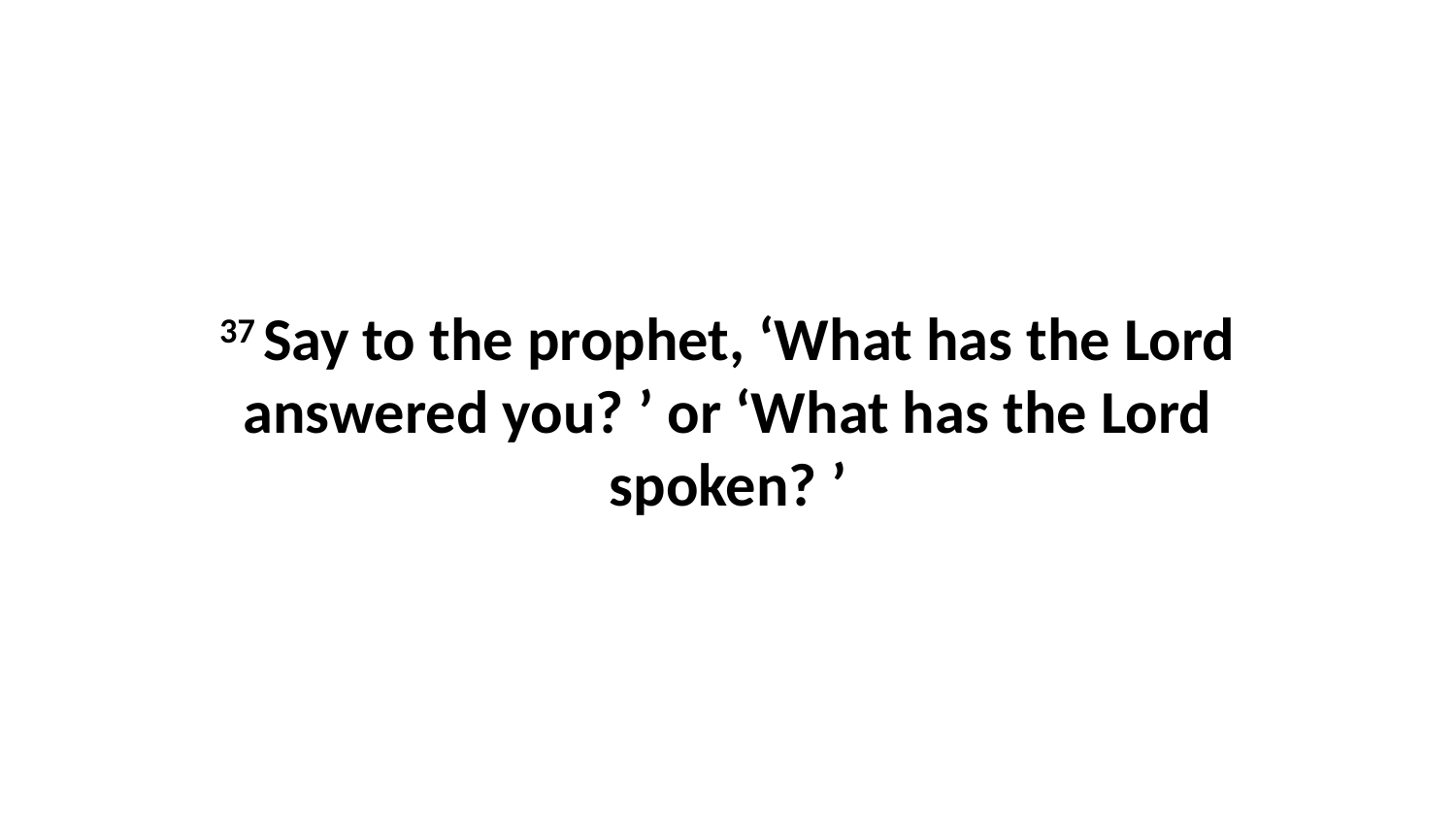

37 Say to the prophet, ‘What has the Lord answered you? ’ or ‘What has the Lord spoken? ’